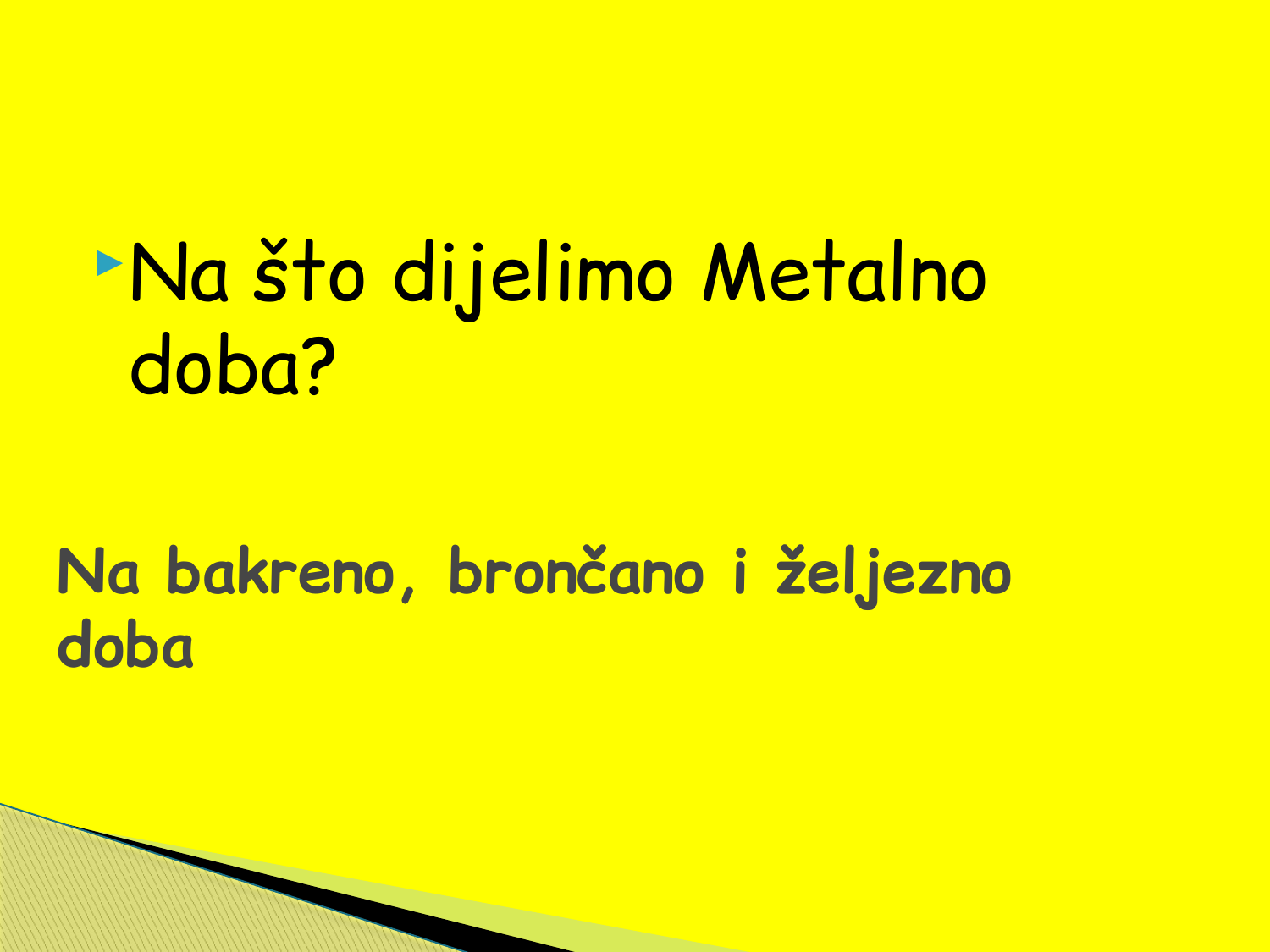

Na što dijelimo Metalno doba?

# Na bakreno, brončano i željezno doba